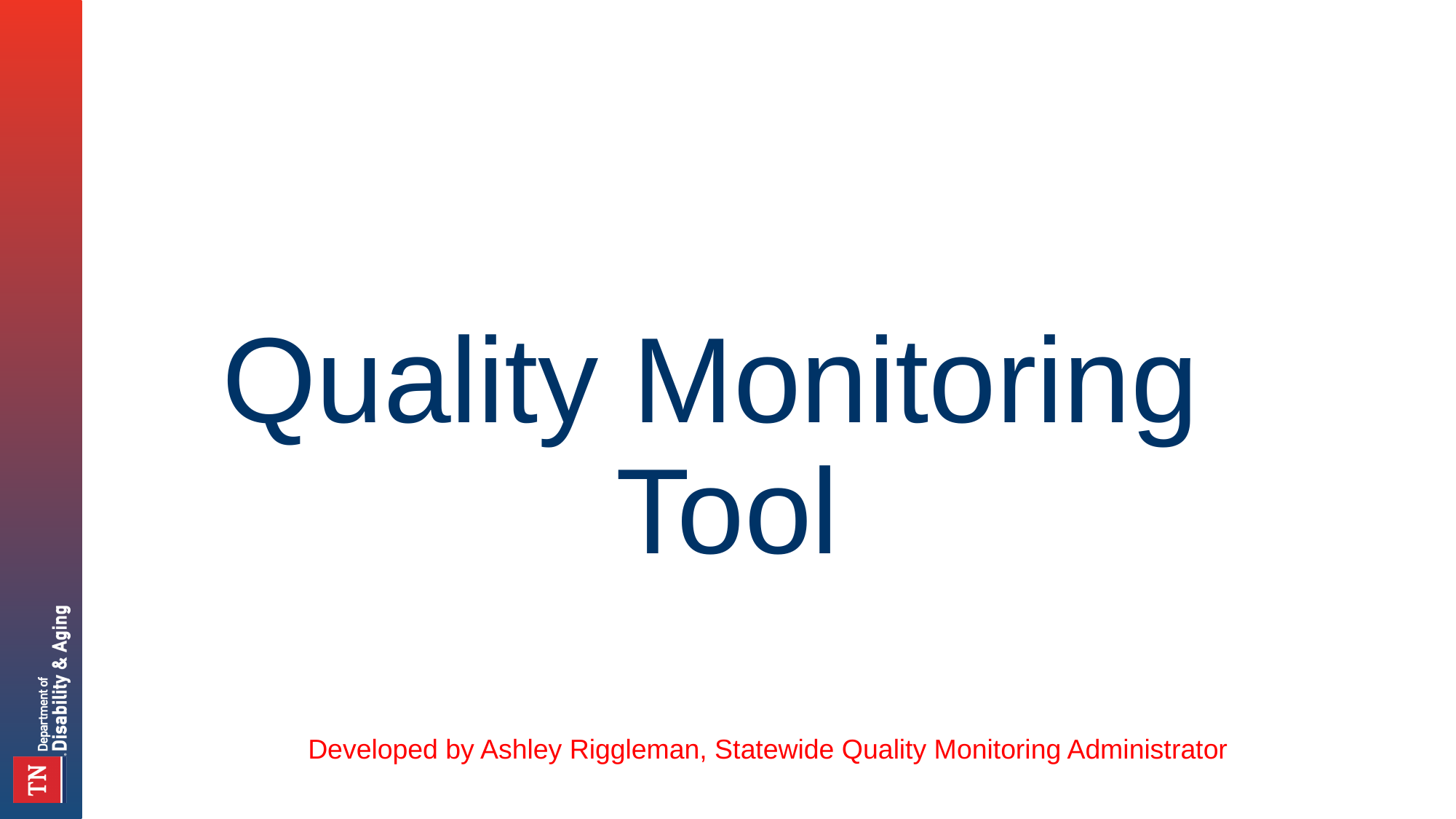

# Quality Monitoring Tool
Developed by Ashley Riggleman, Statewide Quality Monitoring Administrator